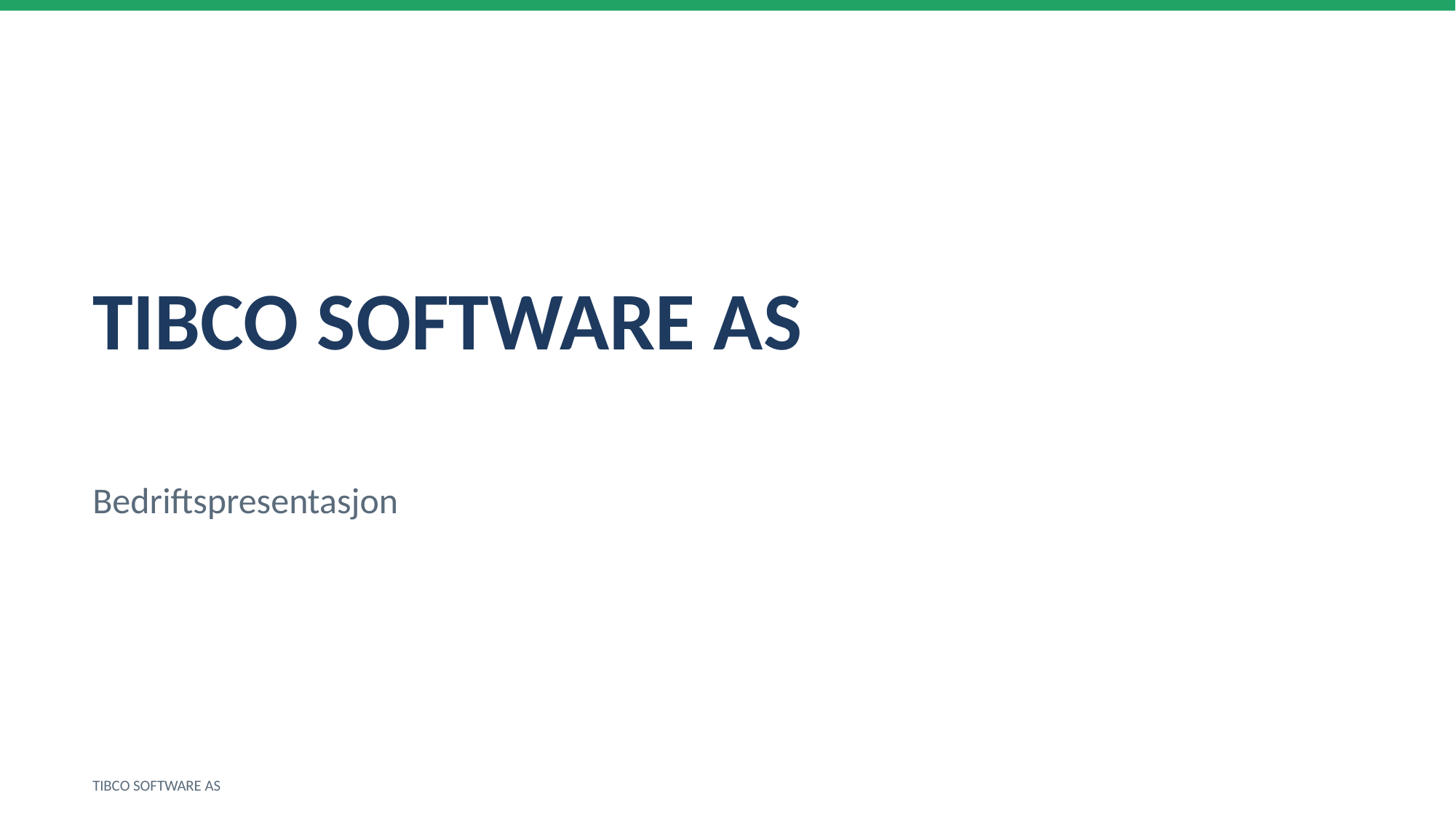

TIBCO SOFTWARE AS
Bedriftspresentasjon
TIBCO SOFTWARE AS